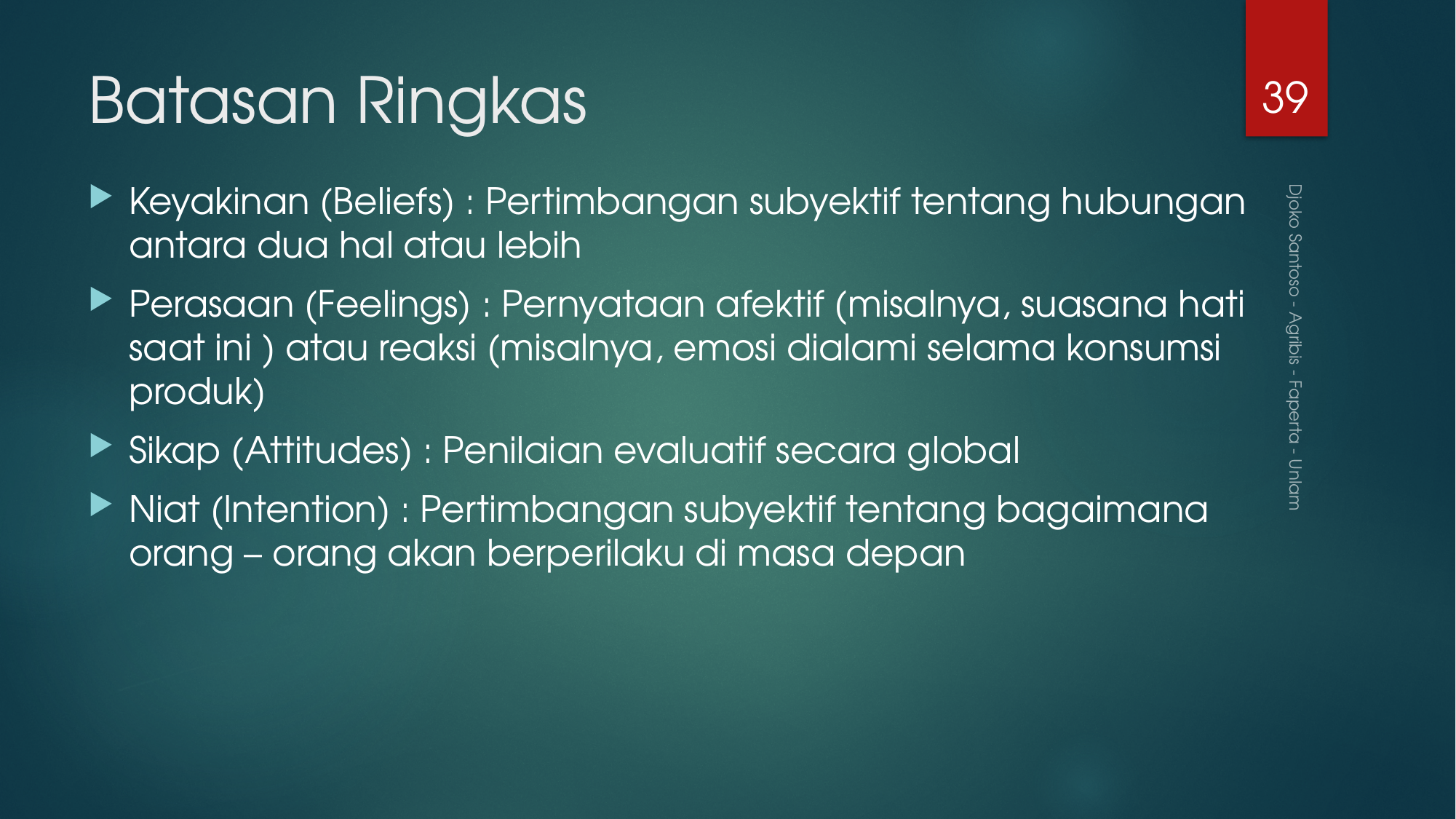

39
# Batasan Ringkas
Keyakinan (Beliefs) : Pertimbangan subyektif tentang hubungan antara dua hal atau lebih
Perasaan (Feelings) : Pernyataan afektif (misalnya, suasana hati saat ini ) atau reaksi (misalnya, emosi dialami selama konsumsi produk)
Sikap (Attitudes) : Penilaian evaluatif secara global
Niat (Intention) : Pertimbangan subyektif tentang bagaimana orang – orang akan berperilaku di masa depan

Djoko Santoso - Agribis - Faperta - Unlam